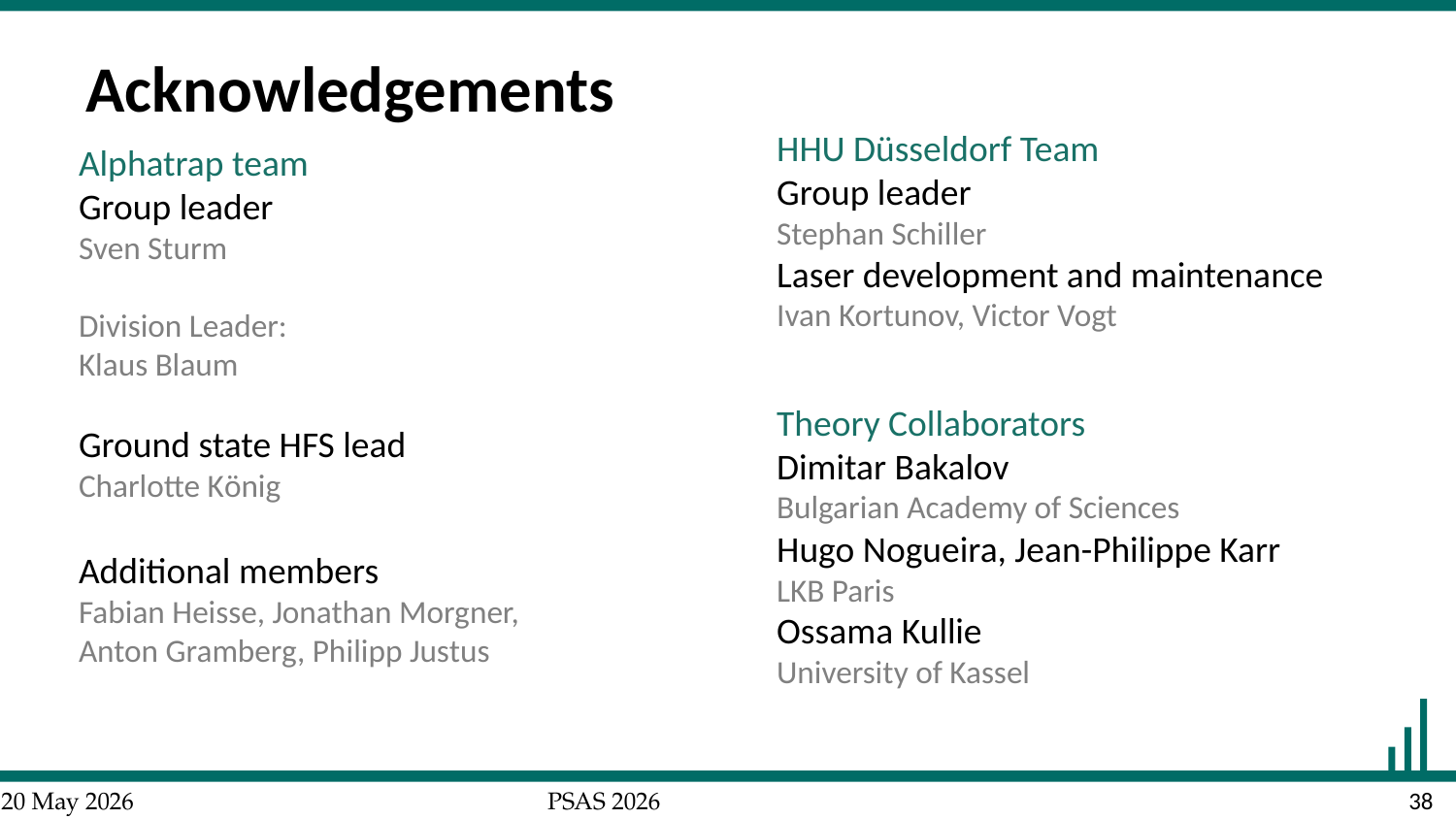

Acknowledgements
HHU Düsseldorf Team
Group leader
Stephan Schiller
Laser development and maintenance
Ivan Kortunov, Victor Vogt
Alphatrap team
Group leader
Sven Sturm

Division Leader:
Klaus Blaum

Ground state HFS lead
Charlotte König

Additional members
Fabian Heisse, Jonathan Morgner,
Anton Gramberg, Philipp Justus
Theory Collaborators
Dimitar Bakalov
Bulgarian Academy of Sciences
Hugo Nogueira, Jean-Philippe Karr
LKB Paris
Ossama Kullie
University of Kassel
20 May 2026
PSAS 2026